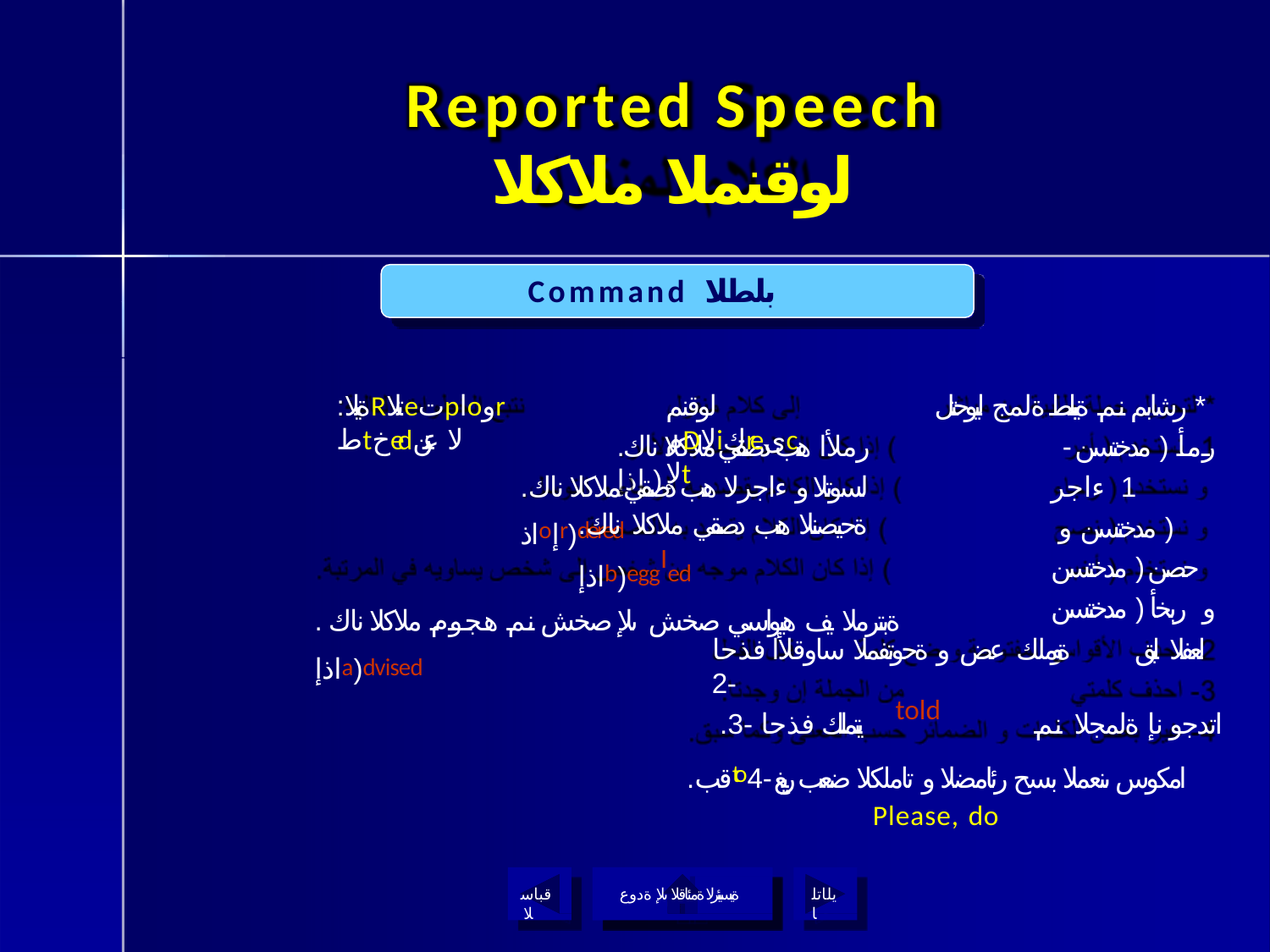

# Reported Speech
لوقنملا ملاكلا

Command بلطلا

:ةيلاRتلاeتpاoوrطtخedلا عبتن
لوقنم مDلاiكreىcلإt
رشابم نم ةيبلط ةلمج ليوحتل *

رمأ ( مدختسن -1  ءاجر ( مدختسن و  حصن ( مدختسن و  ربخأ ( مدختسن و
.رملأا هب دصقي ملاكلا ناك اذإ )

.لسوتلا و ءاجرلا هب دصقي ملاكلا ناك اذoإr)dered
.ةحيصنلا  هب   دصقي       ملاكلا  ناك اذإb)eggIed
.ةبترملا  يف هيواسي  صخش  ىلإ صخش نم هجوم ملاكلا ناك  اذإa)dvised
told

لعفلا    لبق                                                                                                                                                   ةملك  عض   و ةحوتفملا  ساوقلأا فذحا -2
.اتدجو نإ ةلمجلا  نم                    يتملك   فذحا -3
.قبtoامكوس ىنعملا بسح رئامضلا و تاملكلا ضعب ريغ  -4
Please, do

قباسلا
ةيسيئرلا ةمئاقلا ىلإ ةدوع
يلاتلا